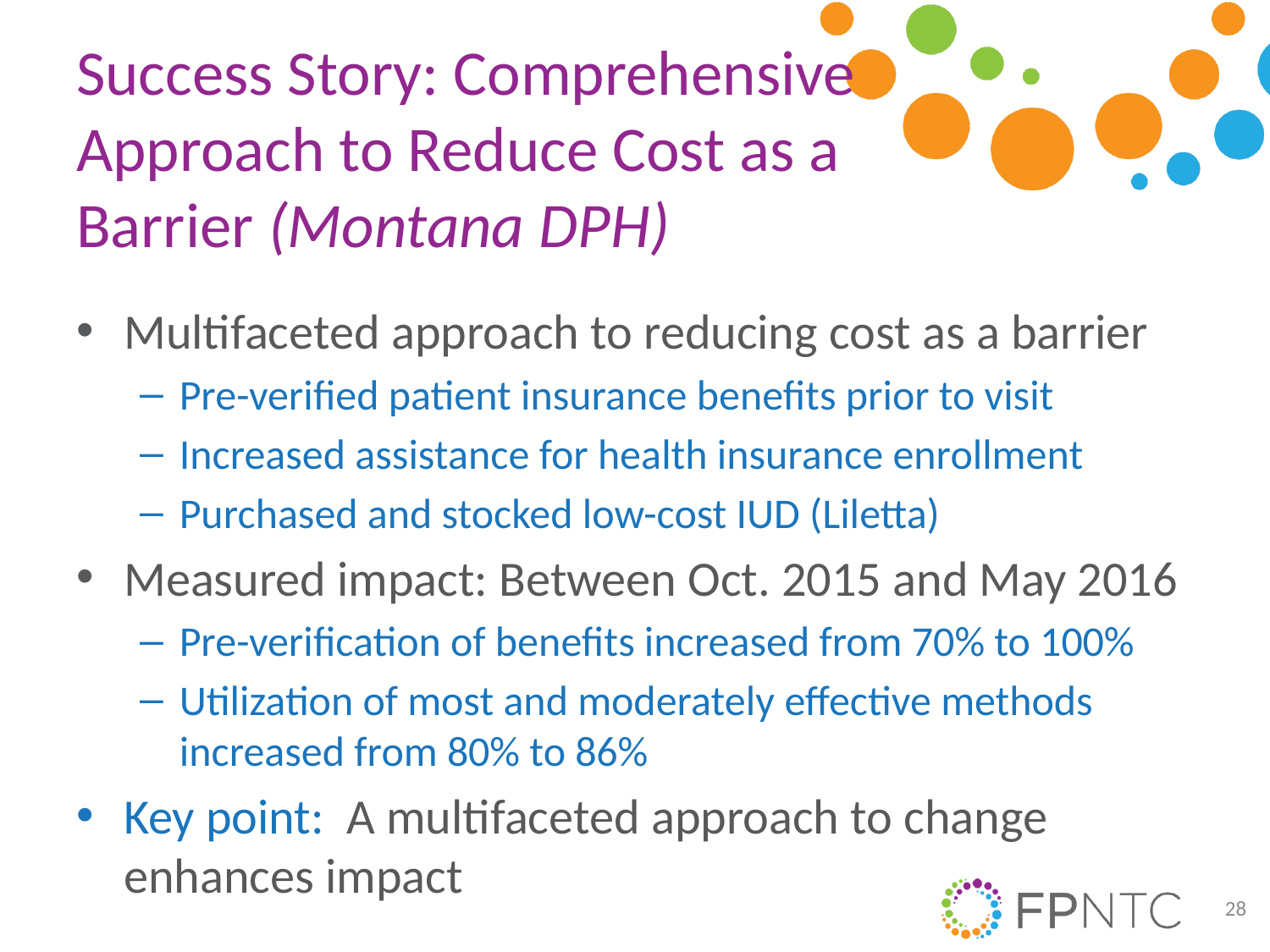

# Success Story: Comprehensive Approach to Reduce Cost as a Barrier (Montana DPH)
Multifaceted approach to reducing cost as a barrier
Pre-verified patient insurance benefits prior to visit
Increased assistance for health insurance enrollment
Purchased and stocked low-cost IUD (Liletta)
Measured impact: Between Oct. 2015 and May 2016
Pre-verification of benefits increased from 70% to 100%
Utilization of most and moderately effective methods increased from 80% to 86%
Key point:  A multifaceted approach to change enhances impact
28